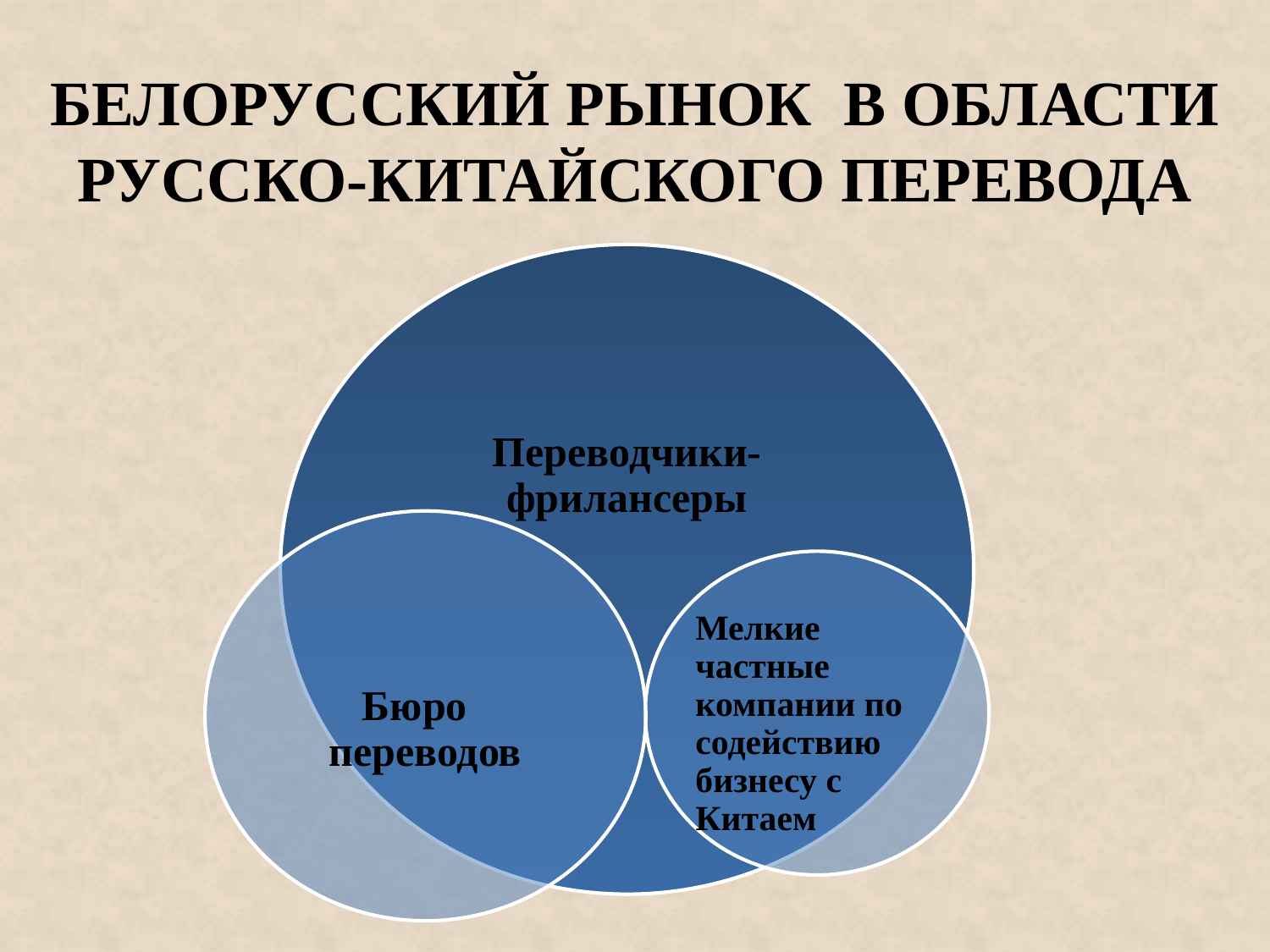

БЕЛОРУССКИЙ РЫНОК  В ОБЛАСТИ РУССКО-КИТАЙСКОГО ПЕРЕВОДА
Переводчики-фрилансеры

Мелкие частные компании по содействию бизнесу с Китаем
Бюро   переводов